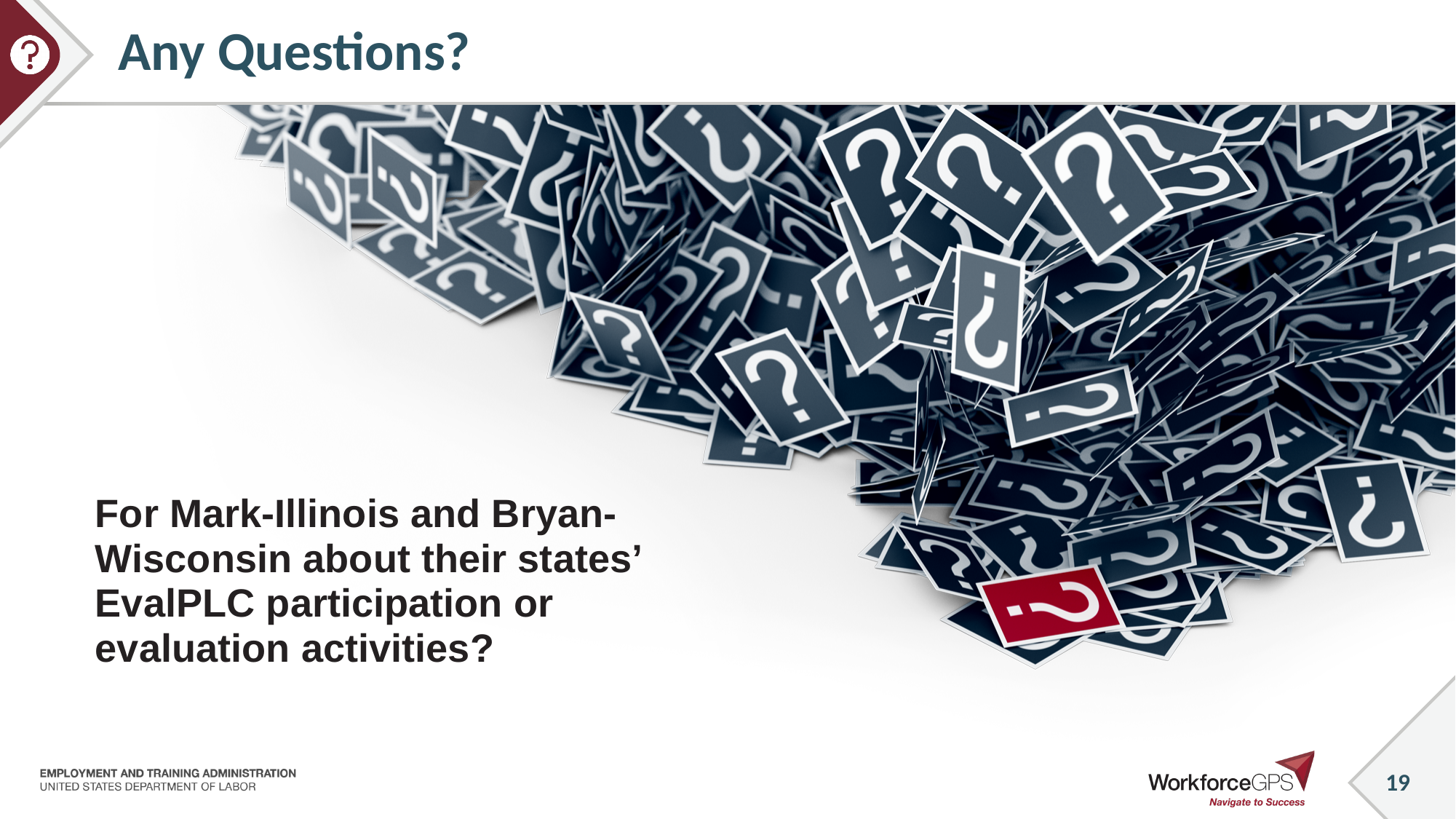

# Any Questions?
For Mark-Illinois and Bryan-Wisconsin about their states’ EvalPLC participation or evaluation activities?
19